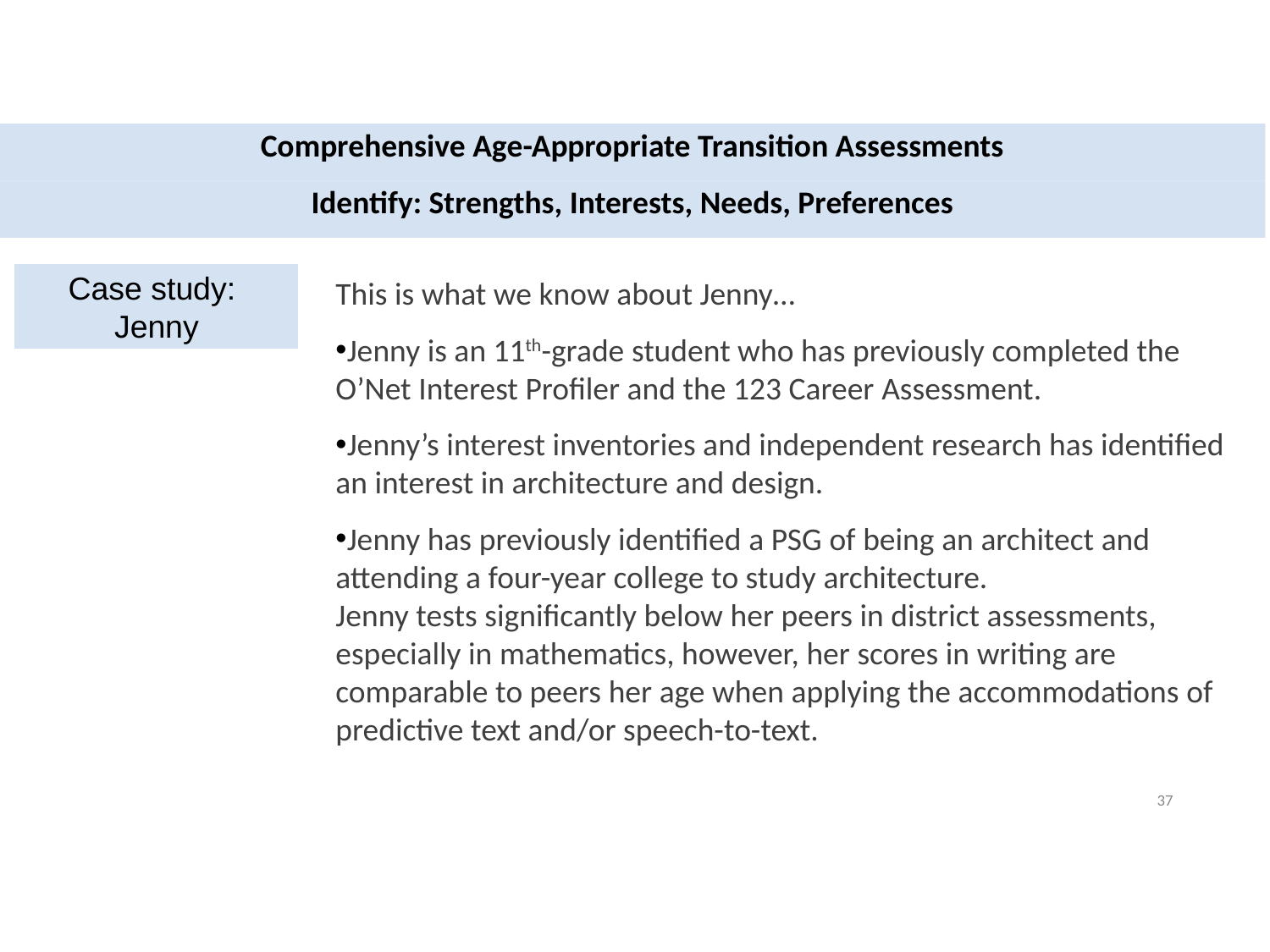

| Comprehensive Age-Appropriate Transition Assessments |
| --- |
| Identify: Strengths, Interests, Needs, Preferences |

Case study:
Jenny
This is what we know about Jenny…
Jenny is an 11th-grade student who has previously completed the O’Net Interest Profiler and the 123 Career Assessment.
Jenny’s interest inventories and independent research has identified an interest in architecture and design.
Jenny has previously identified a PSG of being an architect and attending a four-year college to study architecture.
Jenny tests significantly below her peers in district assessments, especially in mathematics, however, her scores in writing are comparable to peers her age when applying the accommodations of predictive text and/or speech-to-text.

Case study:
Jenny
Case study:
Jenny

37